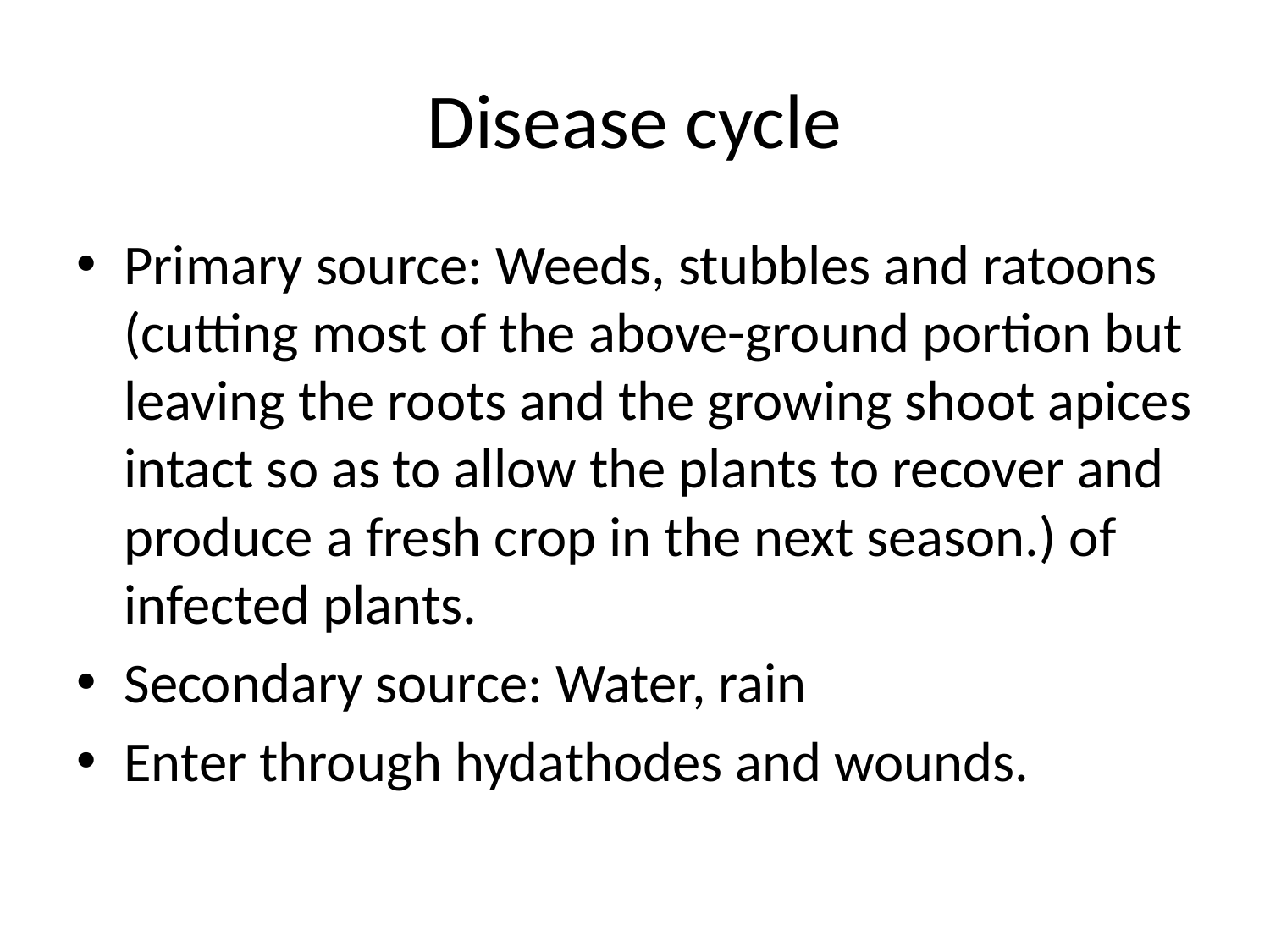

# Disease cycle
Primary source: Weeds, stubbles and ratoons (cutting most of the above-ground portion but leaving the roots and the growing shoot apices intact so as to allow the plants to recover and produce a fresh crop in the next season.) of infected plants.
Secondary source: Water, rain
Enter through hydathodes and wounds.